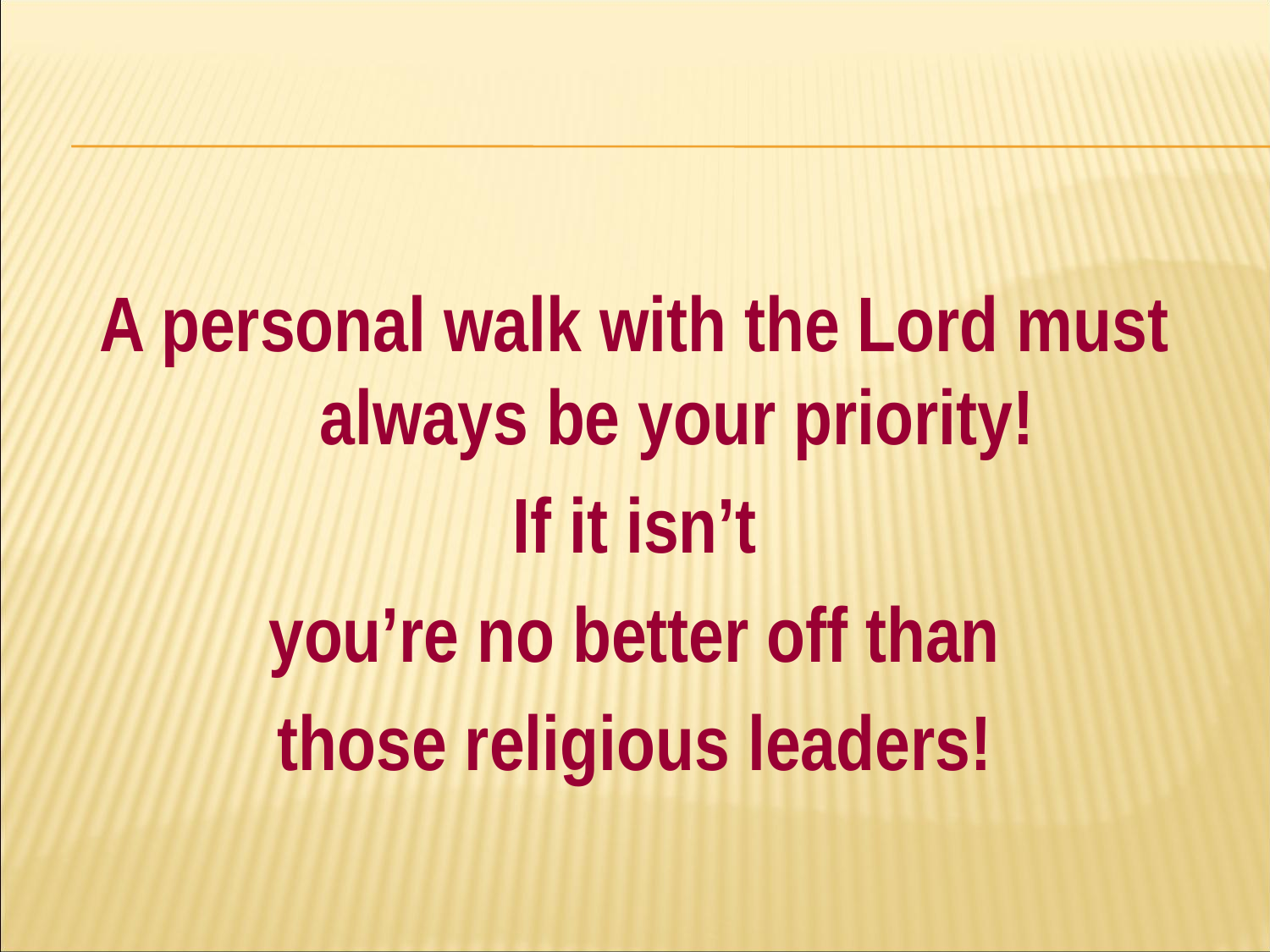

#

A personal walk with the Lord must always be your priority!
If it isn’t
you’re no better off than
those religious leaders!